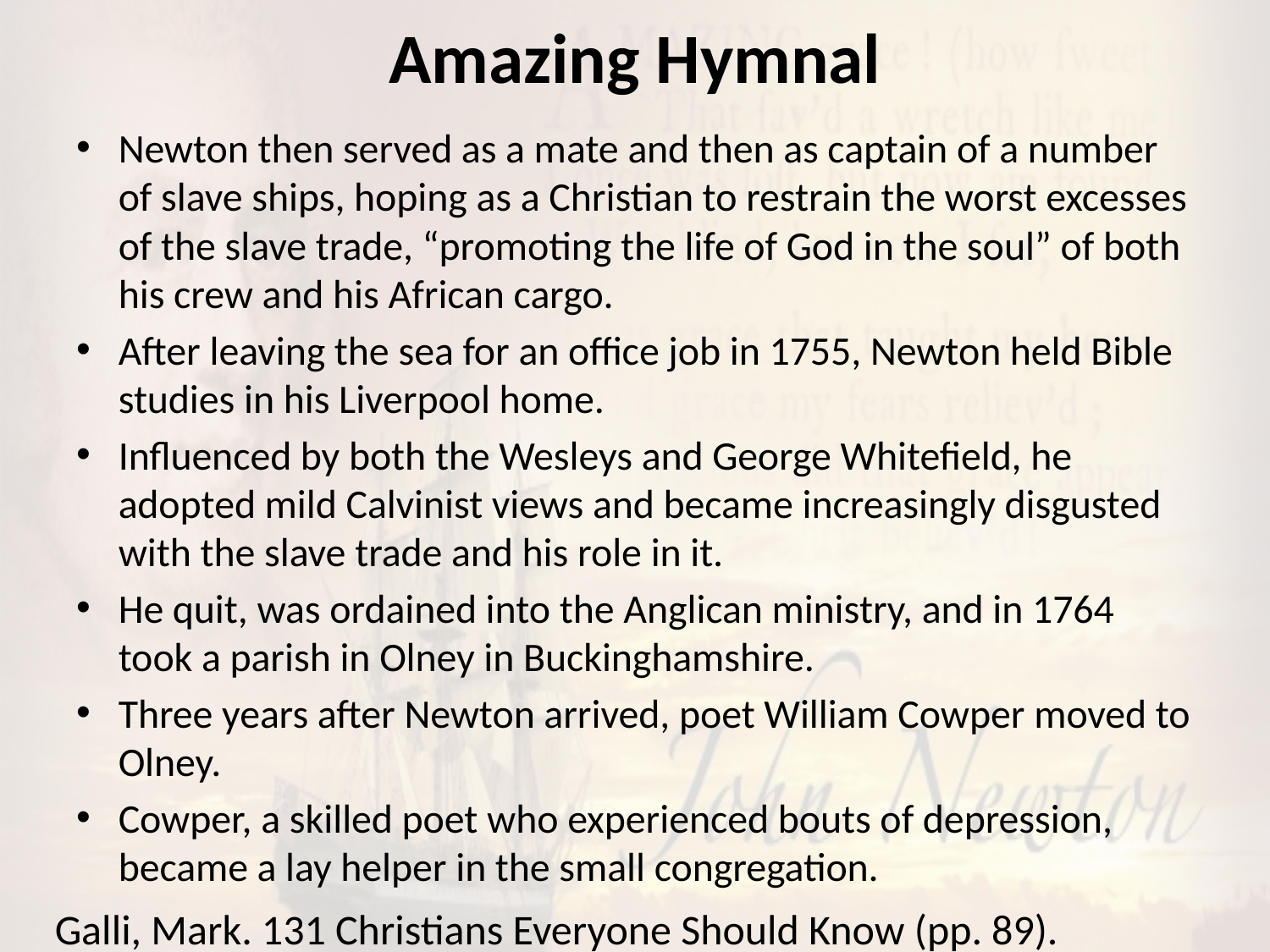

# Amazing Hymnal
Newton then served as a mate and then as captain of a number of slave ships, hoping as a Christian to restrain the worst excesses of the slave trade, “promoting the life of God in the soul” of both his crew and his African cargo.
After leaving the sea for an office job in 1755, Newton held Bible studies in his Liverpool home.
Influenced by both the Wesleys and George Whitefield, he adopted mild Calvinist views and became increasingly disgusted with the slave trade and his role in it.
He quit, was ordained into the Anglican ministry, and in 1764 took a parish in Olney in Buckinghamshire.
Three years after Newton arrived, poet William Cowper moved to Olney.
Cowper, a skilled poet who experienced bouts of depression, became a lay helper in the small congregation.
Galli, Mark. 131 Christians Everyone Should Know (pp. 89).